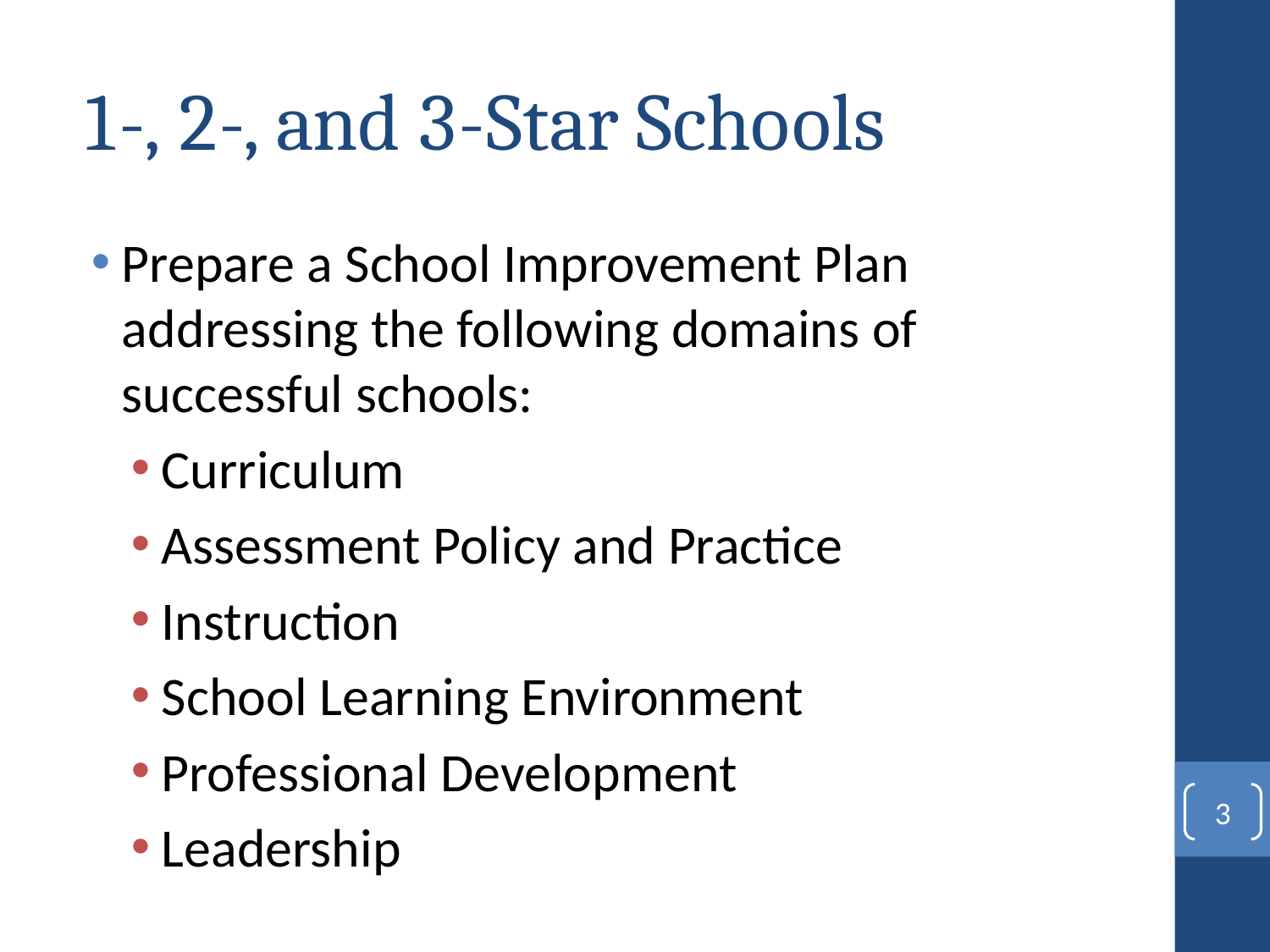

# 1-, 2-, and 3-Star Schools
Prepare a School Improvement Plan addressing the following domains of successful schools:
Curriculum
Assessment Policy and Practice
Instruction
School Learning Environment
Professional Development
Leadership
3